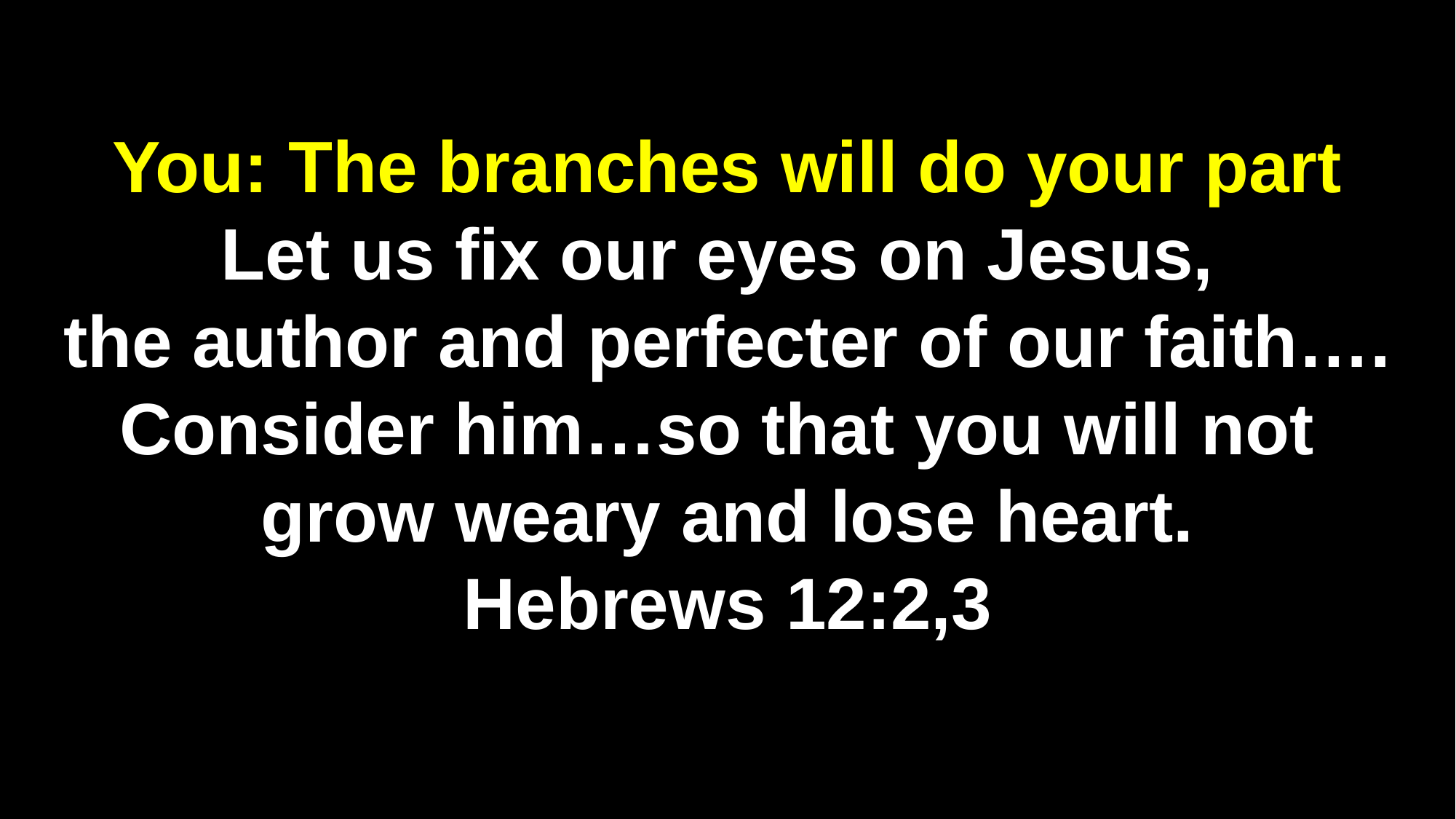

You: The branches will do your part
Let us fix our eyes on Jesus,
the author and perfecter of our faith….
Consider him…so that you will not
grow weary and lose heart.
Hebrews 12:2,3